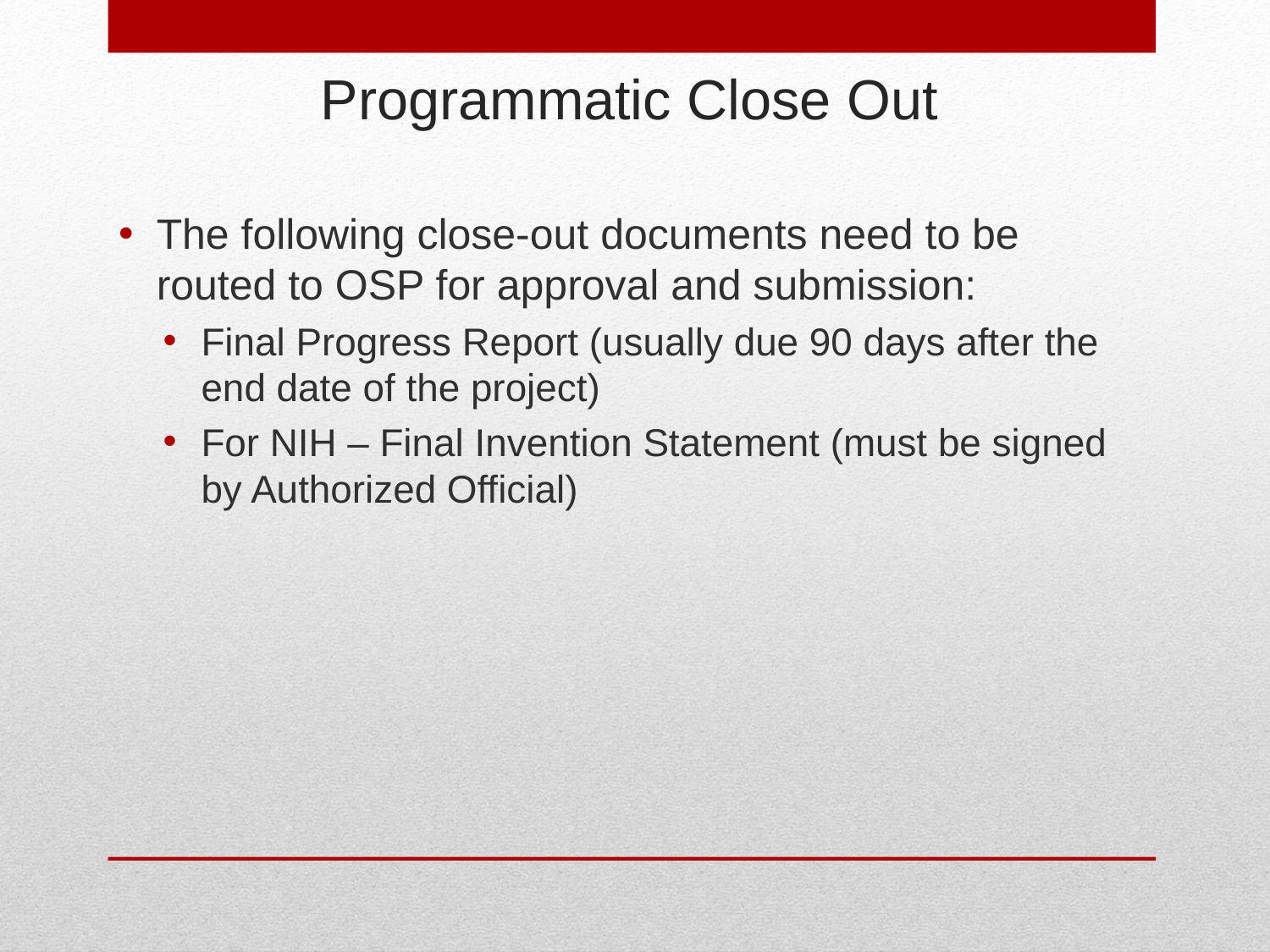

# Programmatic Close Out
The following close-out documents need to be routed to OSP for approval and submission:
Final Progress Report (usually due 90 days after the end date of the project)
For NIH – Final Invention Statement (must be signed by Authorized Official)